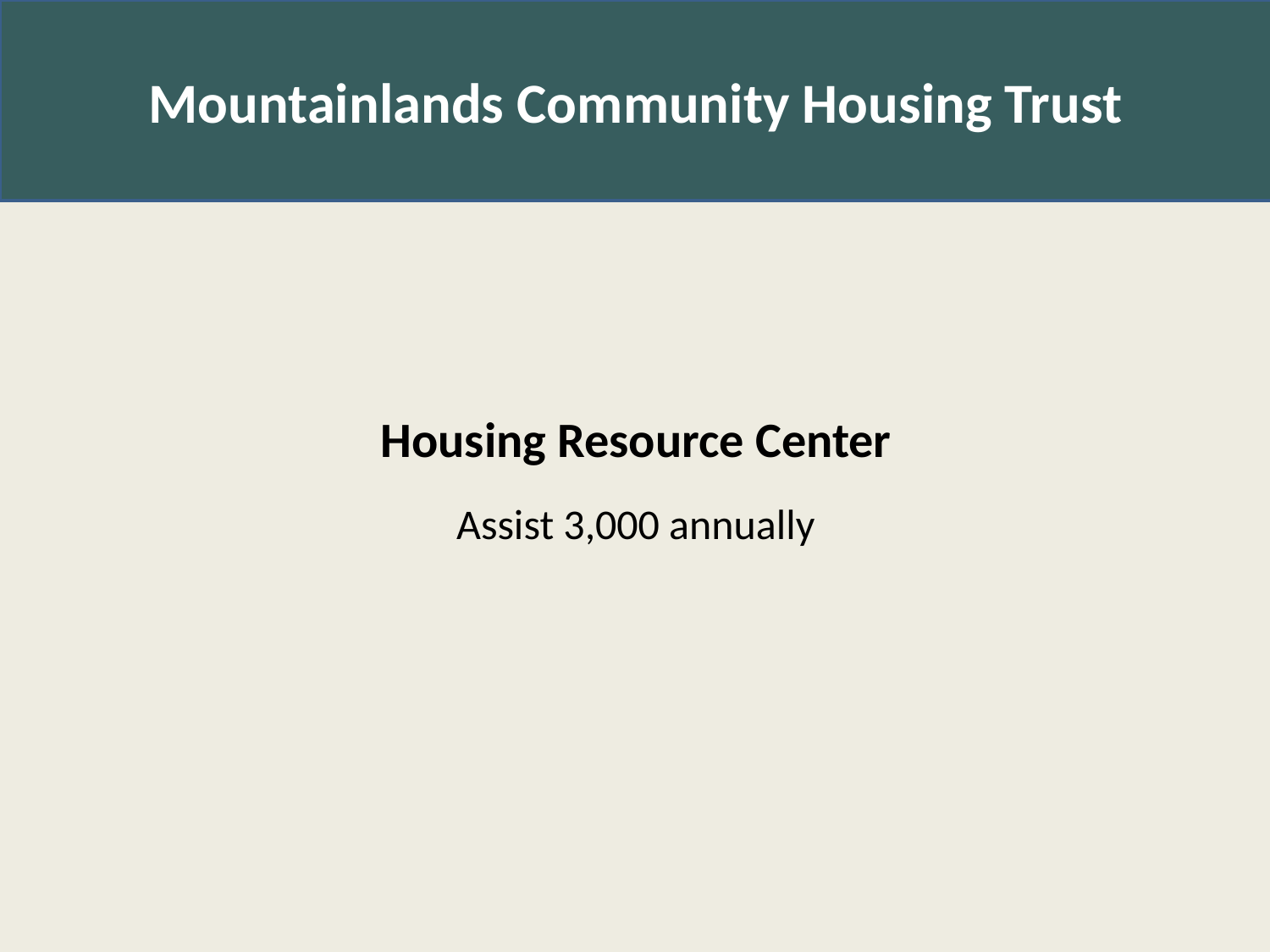

Mountainlands Community Housing Trust
Housing Resource Center

Assist 3,000 annually